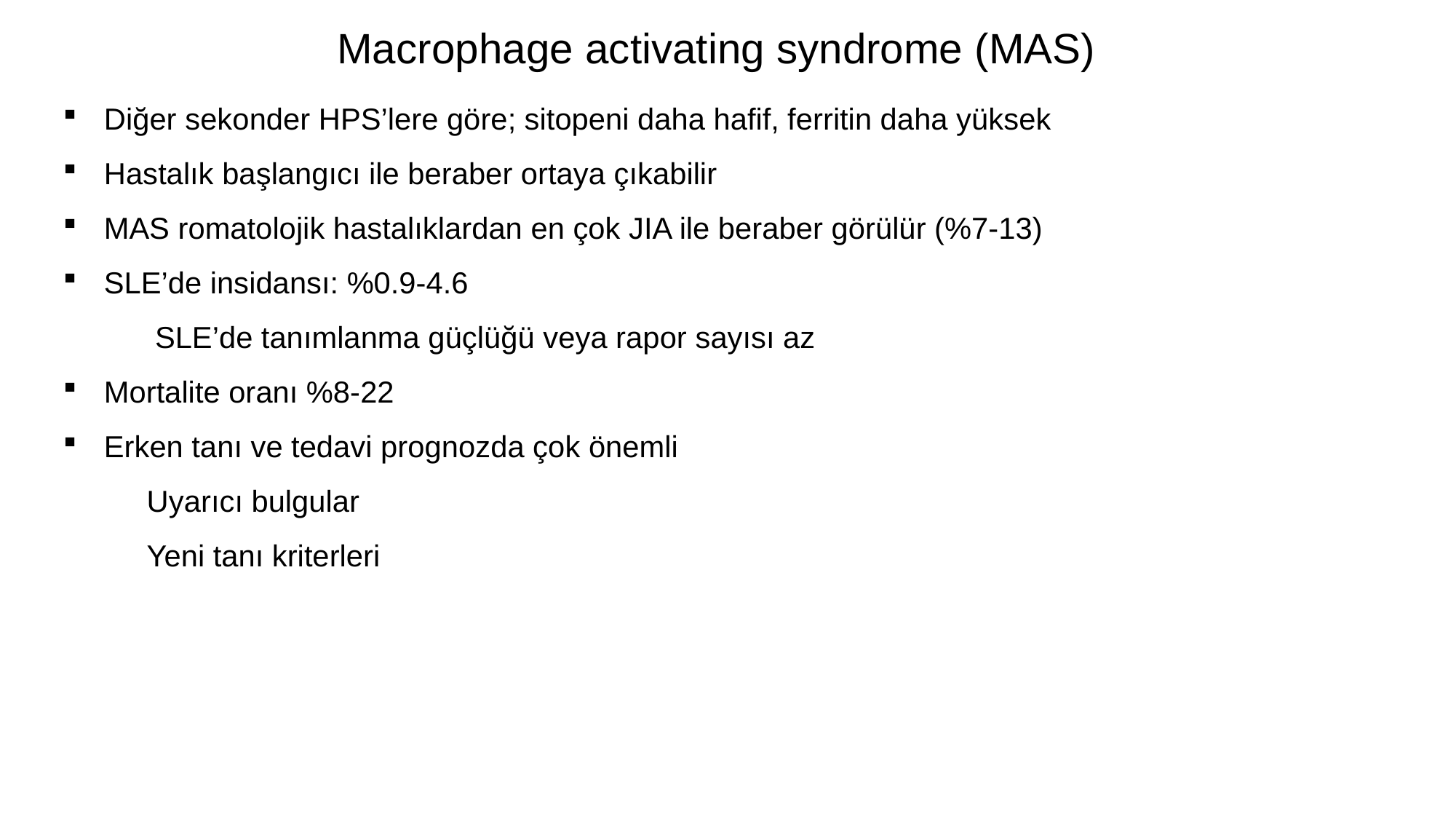

Macrophage activating syndrome (MAS)
Diğer sekonder HPS’lere göre; sitopeni daha hafif, ferritin daha yüksek
Hastalık başlangıcı ile beraber ortaya çıkabilir
MAS romatolojik hastalıklardan en çok JIA ile beraber görülür (%7-13)
SLE’de insidansı: %0.9-4.6
           SLE’de tanımlanma güçlüğü veya rapor sayısı az
Mortalite oranı %8-22
Erken tanı ve tedavi prognozda çok önemli
          Uyarıcı bulgular
          Yeni tanı kriterleri